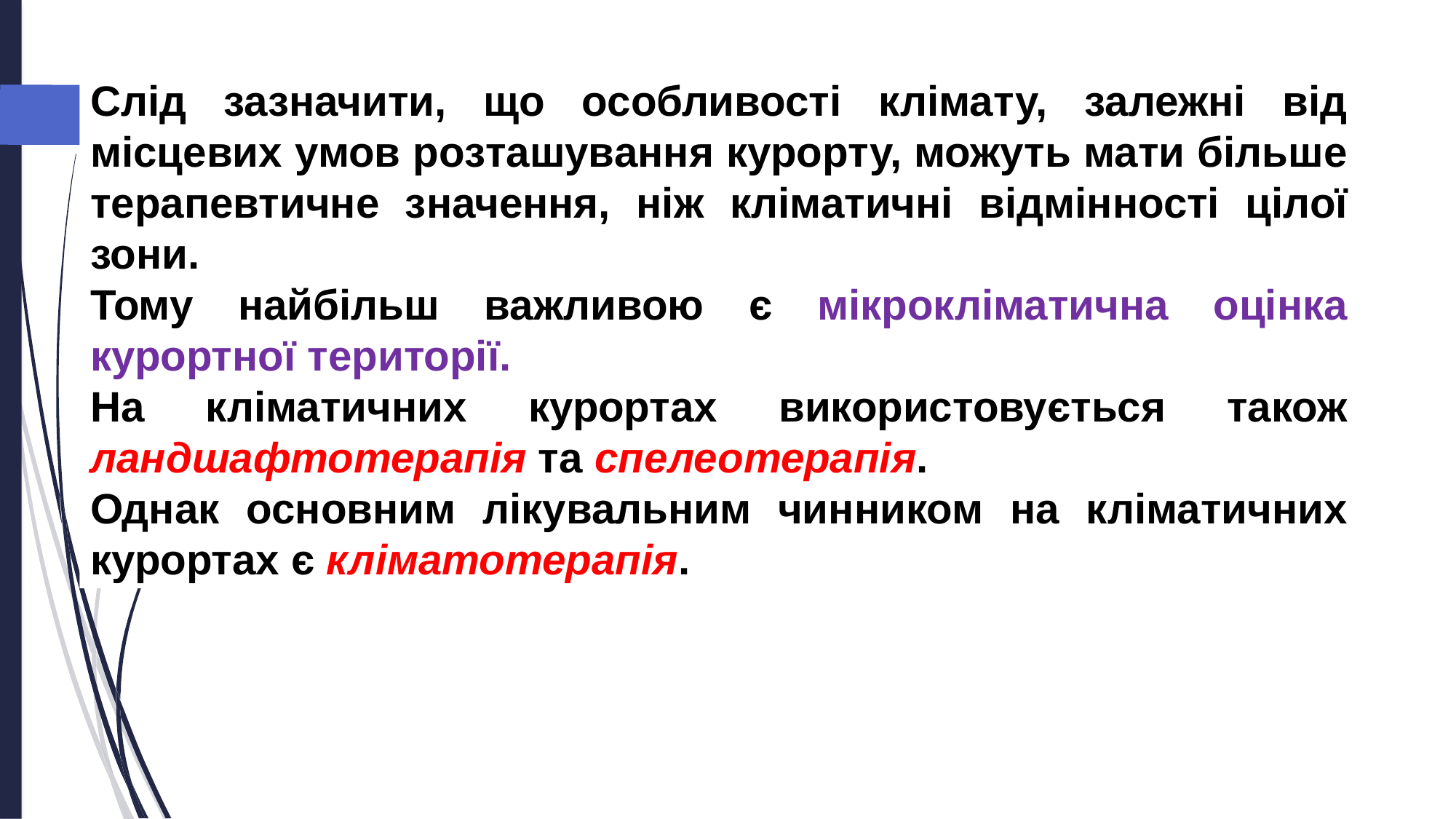

Слід зазначити, що особливості клімату, залежні від місцевих умов розташування курорту, можуть мати більше терапевтичне значення, ніж кліматичні відмінності цілої зони.
Тому найбільш важливою є мікрокліматична оцінка курортної території.
На кліматичних курортах використовується також ландшафтотерапія та спелеотерапія.
Однак основним лікувальним чинником на кліматичних курортах є кліматотерапія.